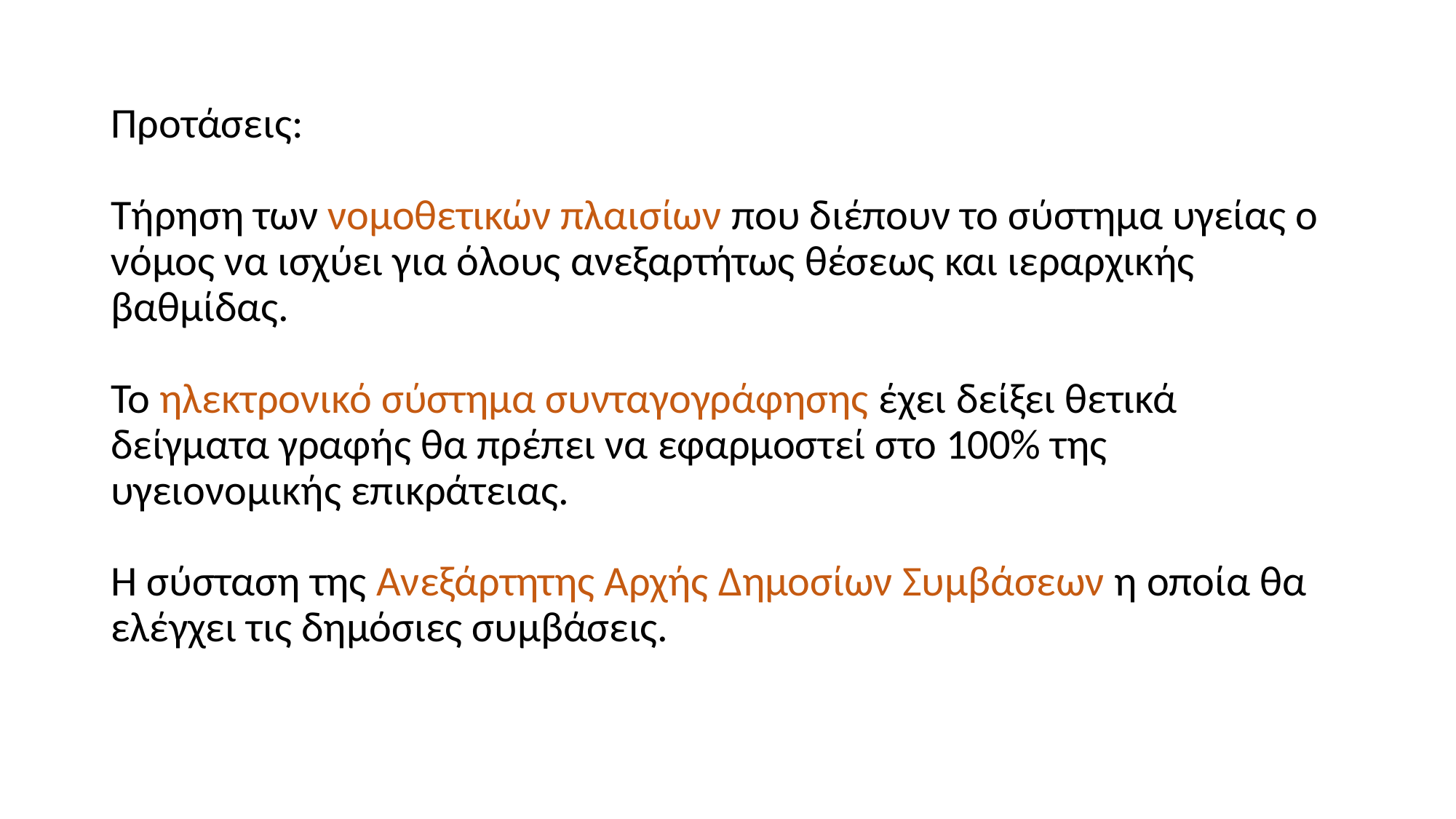

# Προτάσεις: Τήρηση των νομοθετικών πλαισίων που διέπουν το σύστημα υγείας ο νόμος να ισχύει για όλους ανεξαρτήτως θέσεως και ιεραρχικής βαθμίδας. Το ηλεκτρονικό σύστημα συνταγογράφησης έχει δείξει θετικά δείγματα γραφής θα πρέπει να εφαρμοστεί στο 100% της υγειονομικής επικράτειας. Η σύσταση της Ανεξάρτητης Αρχής Δημοσίων Συμβάσεων η οποία θα ελέγχει τις δημόσιες συμβάσεις.